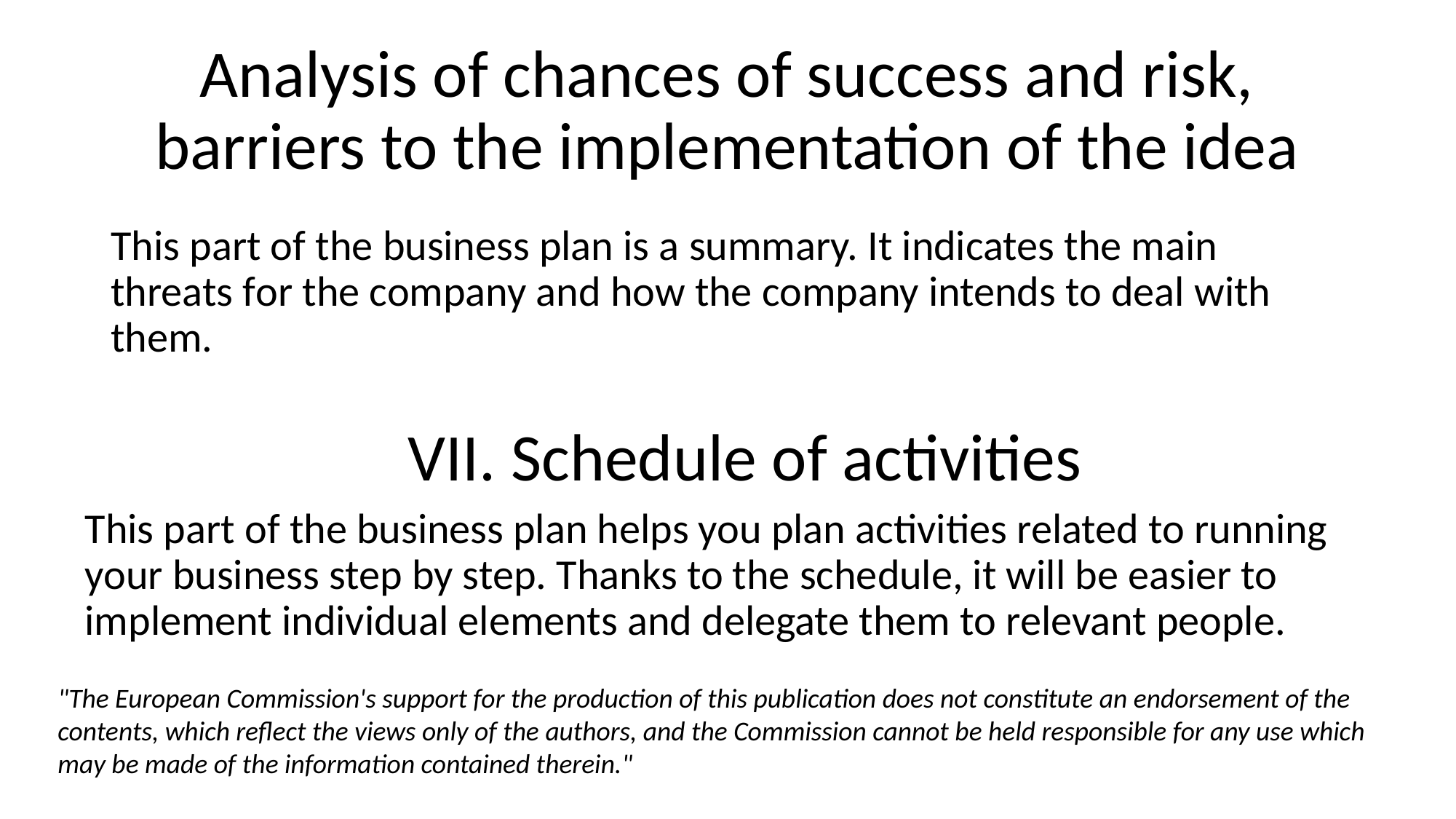

# Analysis of chances of success and risk, barriers to the implementation of the idea
This part of the business plan is a summary. It indicates the main threats for the company and how the company intends to deal with them.
VII. Schedule of activities
This part of the business plan helps you plan activities related to running your business step by step. Thanks to the schedule, it will be easier to implement individual elements and delegate them to relevant people.
"The European Commission's support for the production of this publication does not constitute an endorsement of the contents, which reflect the views only of the authors, and the Commission cannot be held responsible for any use which may be made of the information contained therein."